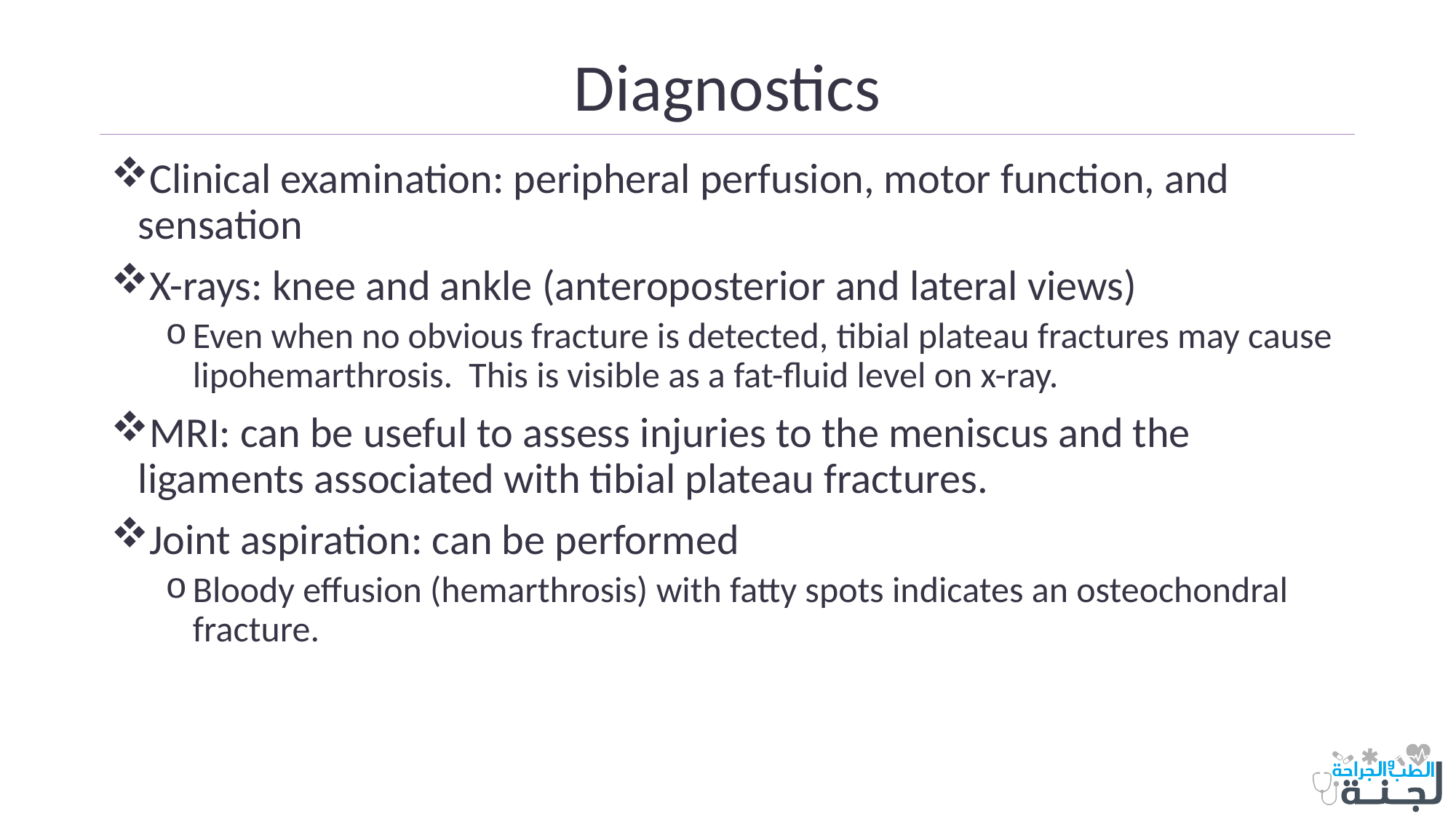

# Diagnostics
Clinical examination: peripheral perfusion, motor function, and sensation
X-rays: knee and ankle (anteroposterior and lateral views)
Even when no obvious fracture is detected, tibial plateau fractures may cause lipohemarthrosis.  This is visible as a fat-fluid level on x-ray.
MRI: can be useful to assess injuries to the meniscus and the ligaments associated with tibial plateau fractures.
Joint aspiration: can be performed
Bloody effusion (hemarthrosis) with fatty spots indicates an osteochondral fracture.